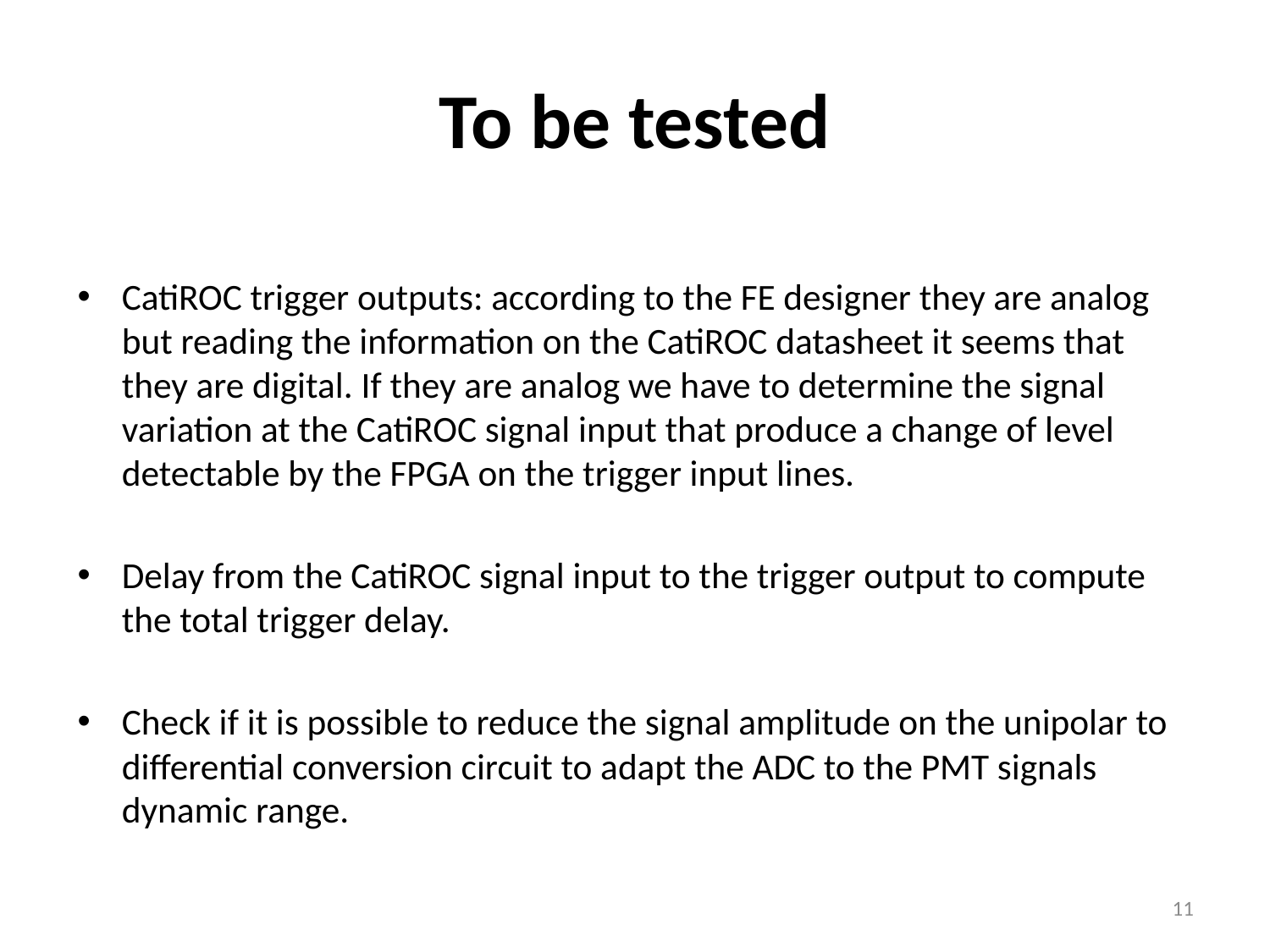

# To be tested

CatiROC trigger outputs: according to the FE designer they are analog but reading the information on the CatiROC datasheet it seems that they are digital. If they are analog we have to determine the signal variation at the CatiROC signal input that produce a change of level detectable by the FPGA on the trigger input lines.

Delay from the CatiROC signal input to the trigger output to compute the total trigger delay.

Check if it is possible to reduce the signal amplitude on the unipolar to differential conversion circuit to adapt the ADC to the PMT signals dynamic range.

11